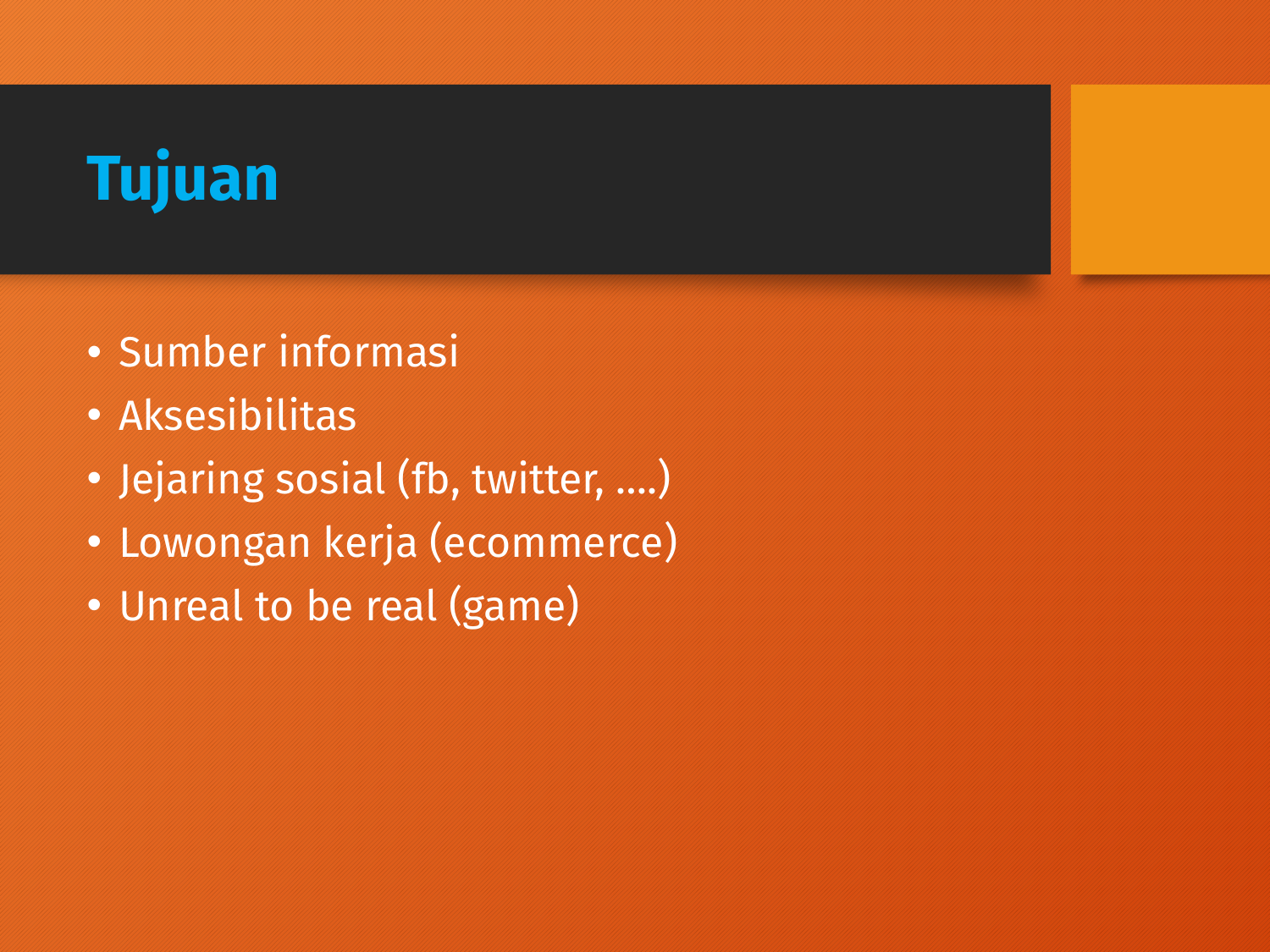

# Tujuan
Sumber informasi
Aksesibilitas
Jejaring sosial (fb, twitter, ….)
Lowongan kerja (ecommerce)
Unreal to be real (game)